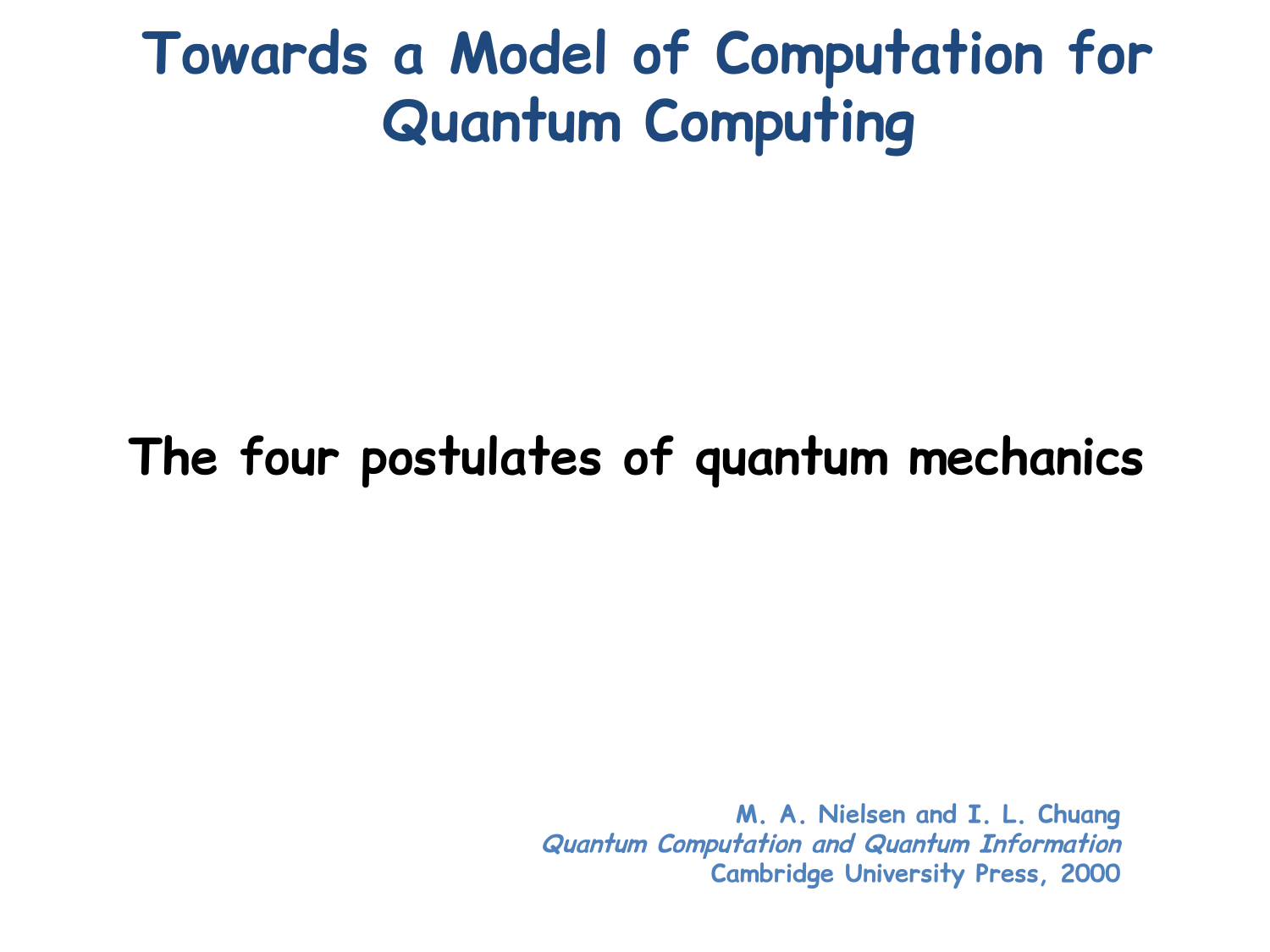

# Towards a Model of Computation for Quantum Computing

The four postulates of quantum mechanics

M. A. Nielsen and I. L. Chuang
Quantum Computation and Quantum Information
Cambridge University Press, 2000